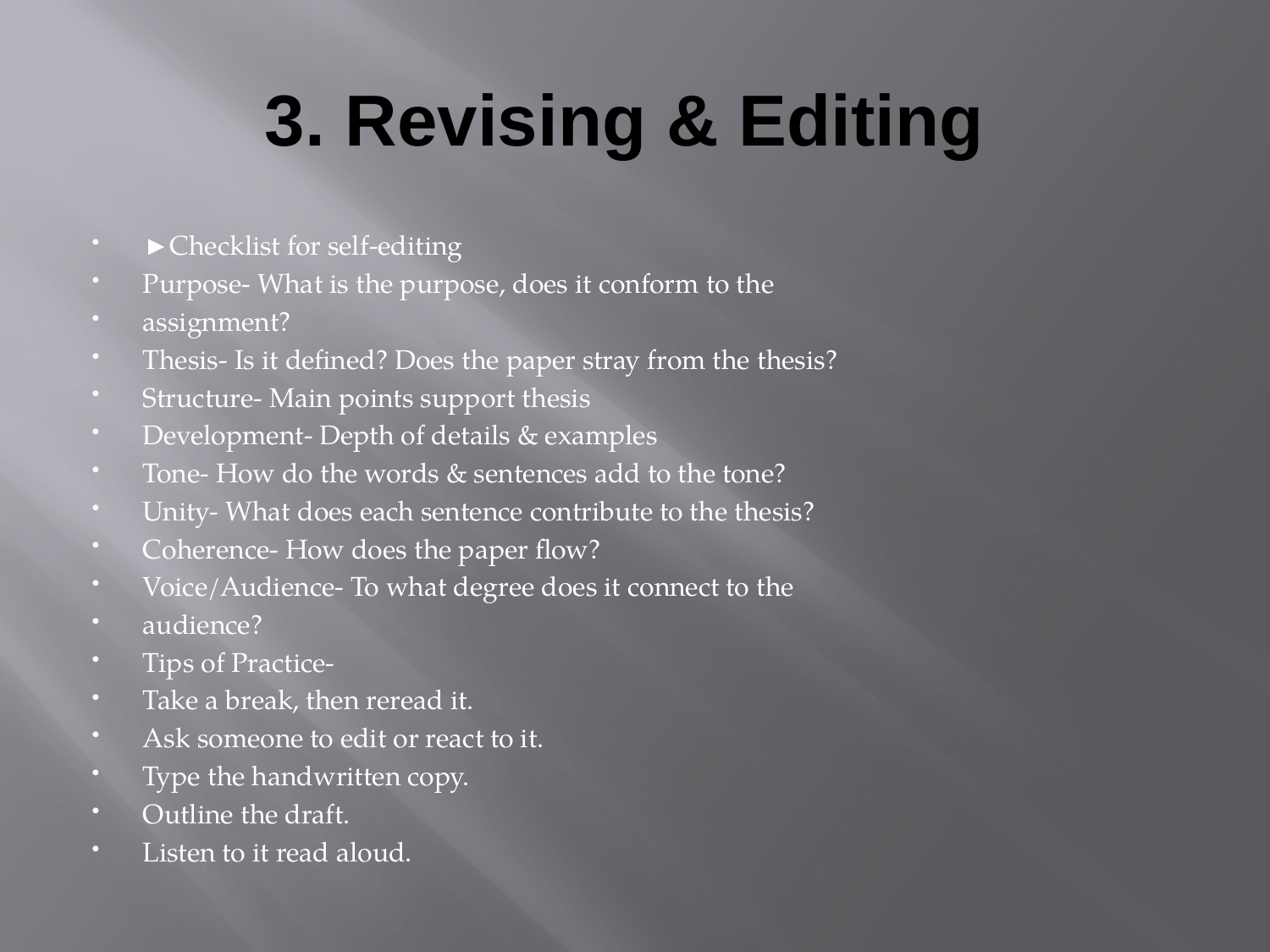

# 3. Revising & Editing
►Checklist for self-editing
Purpose- What is the purpose, does it conform to the
assignment?
Thesis- Is it defined? Does the paper stray from the thesis?
Structure- Main points support thesis
Development- Depth of details & examples
Tone- How do the words & sentences add to the tone?
Unity- What does each sentence contribute to the thesis?
Coherence- How does the paper flow?
Voice/Audience- To what degree does it connect to the
audience?
Tips of Practice-
Take a break, then reread it.
Ask someone to edit or react to it.
Type the handwritten copy.
Outline the draft.
Listen to it read aloud.